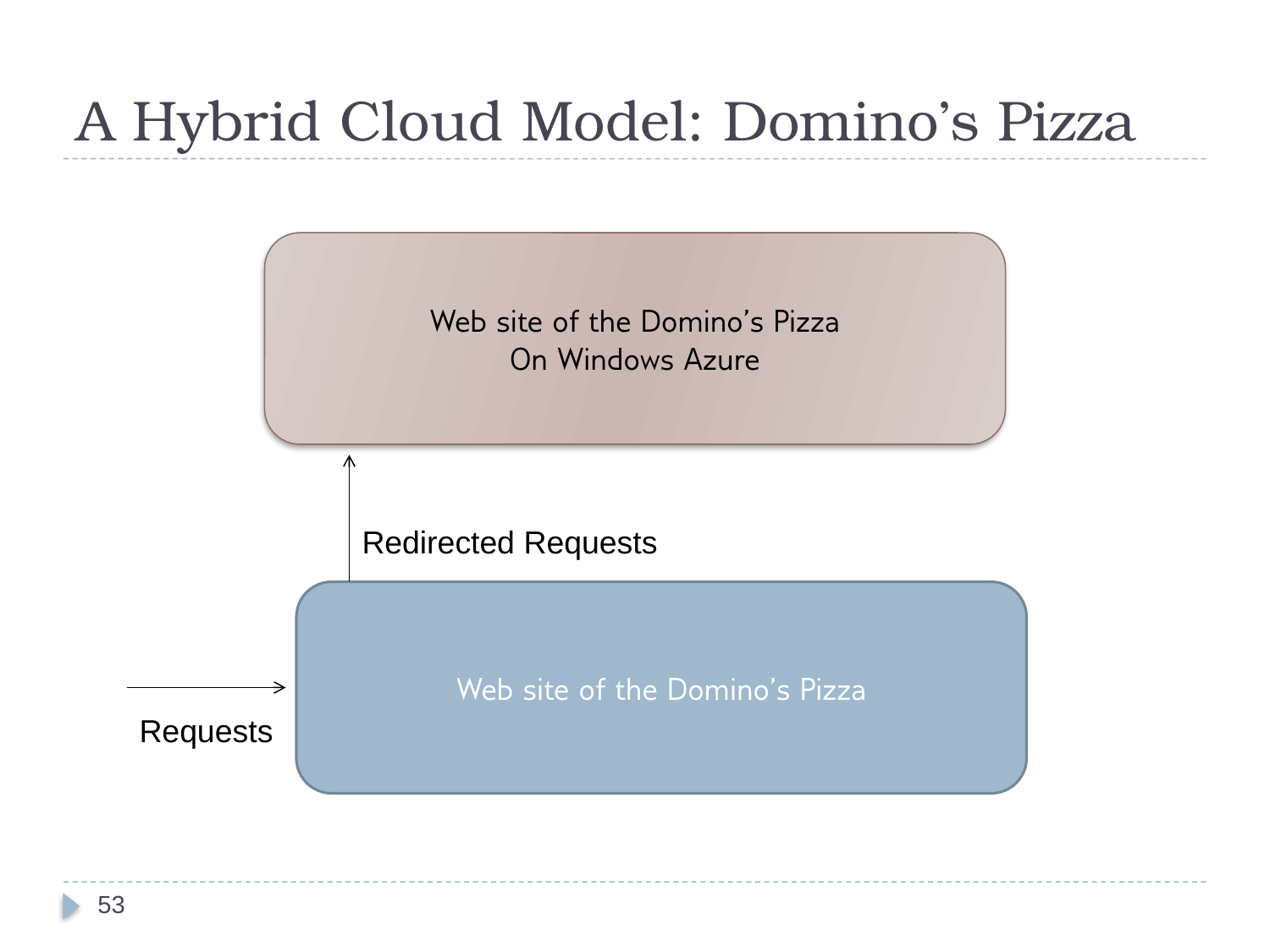

# A Hybrid Cloud Model: Domino’s Pizza
Web site of the Domino’s Pizza
On Windows Azure
Redirected Requests
Web site of the Domino’s Pizza
Requests
53